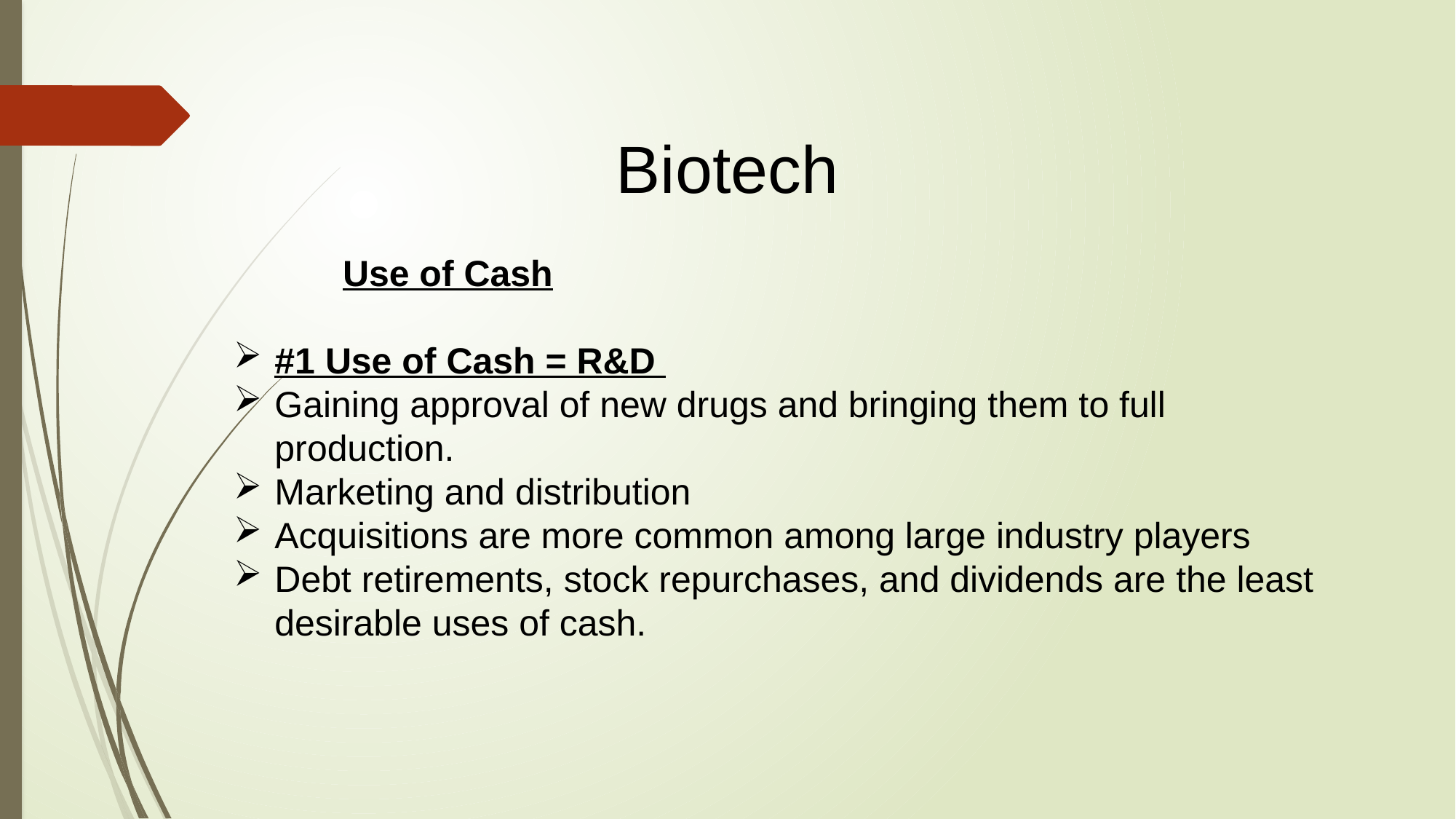

Biotech

		Use of Cash

#1 Use of Cash = R&D
Gaining approval of new drugs and bringing them to full production.
Marketing and distribution
Acquisitions are more common among large industry players
Debt retirements, stock repurchases, and dividends are the least desirable uses of cash.